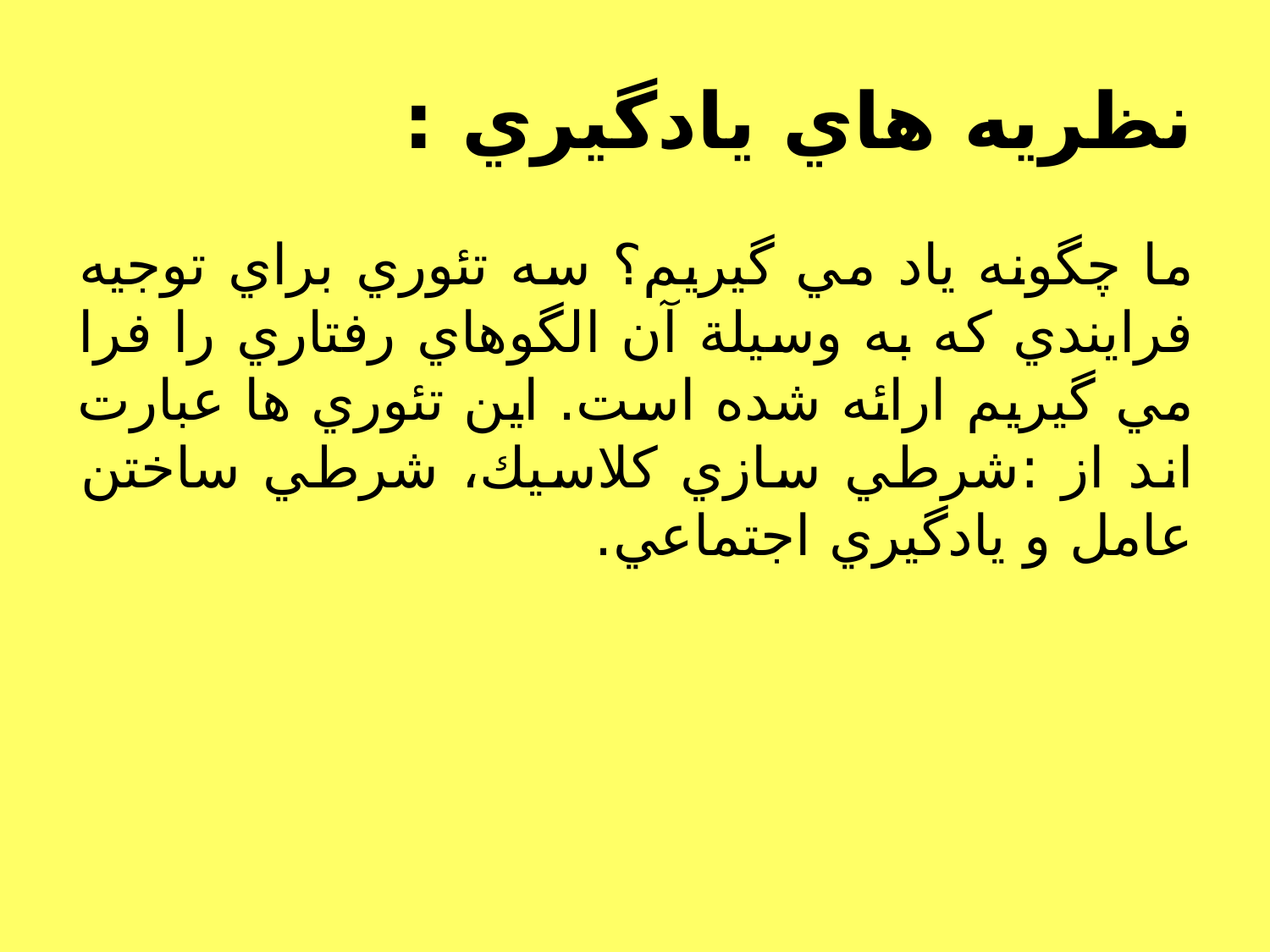

# نظريه هاي يادگيري :‌
ما چگونه ياد مي گيريم؟ سه تئوري براي توجيه فرايندي كه به وسيلة آن الگوهاي رفتاري را فرا مي گيريم ارائه شده است. اين تئوري ها عبارت اند از :‌شرطي سازي كلاسيك، شرطي ساختن عامل و يادگيري اجتماعي.